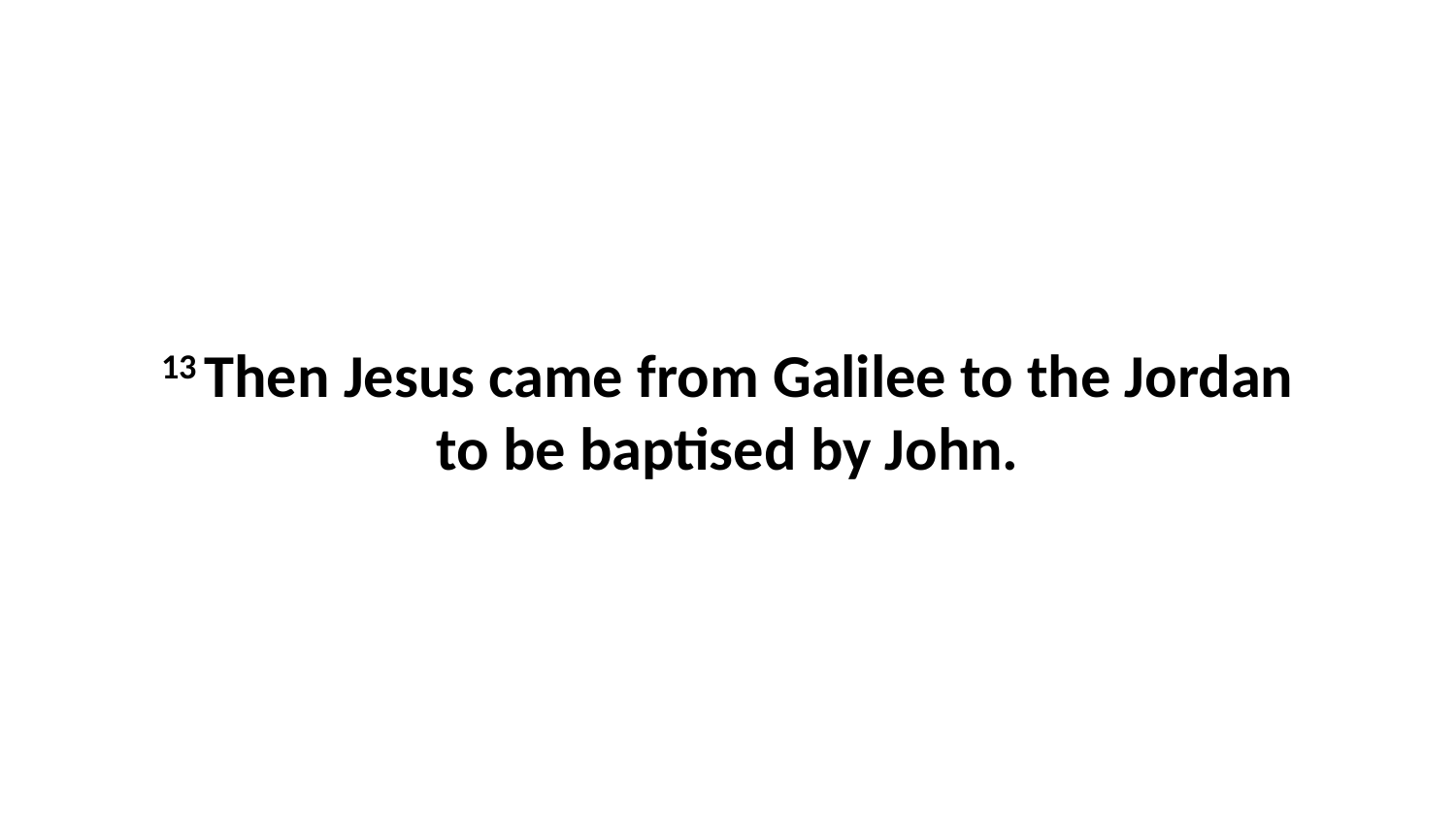

13 Then Jesus came from Galilee to the Jordan to be baptised by John.